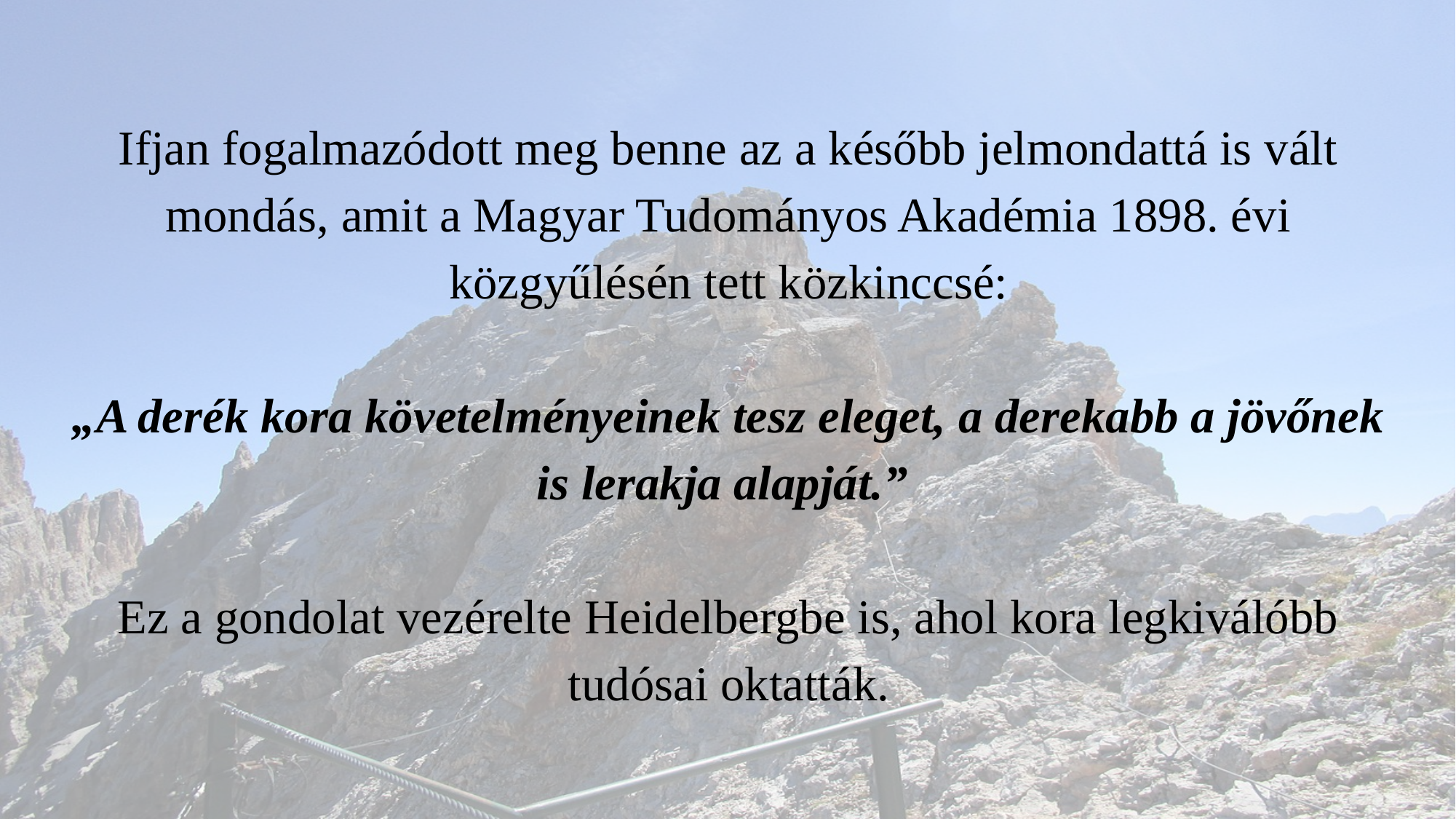

Ifjan fogalmazódott meg benne az a később jelmondattá is vált mondás, amit a Magyar Tudományos Akadémia 1898. évi közgyűlésén tett közkinccsé:

„A derék kora követelményeinek tesz eleget, a derekabb a jövőnek is lerakja alapját.”

Ez a gondolat vezérelte Heidelbergbe is, ahol kora legkiválóbb tudósai oktatták.